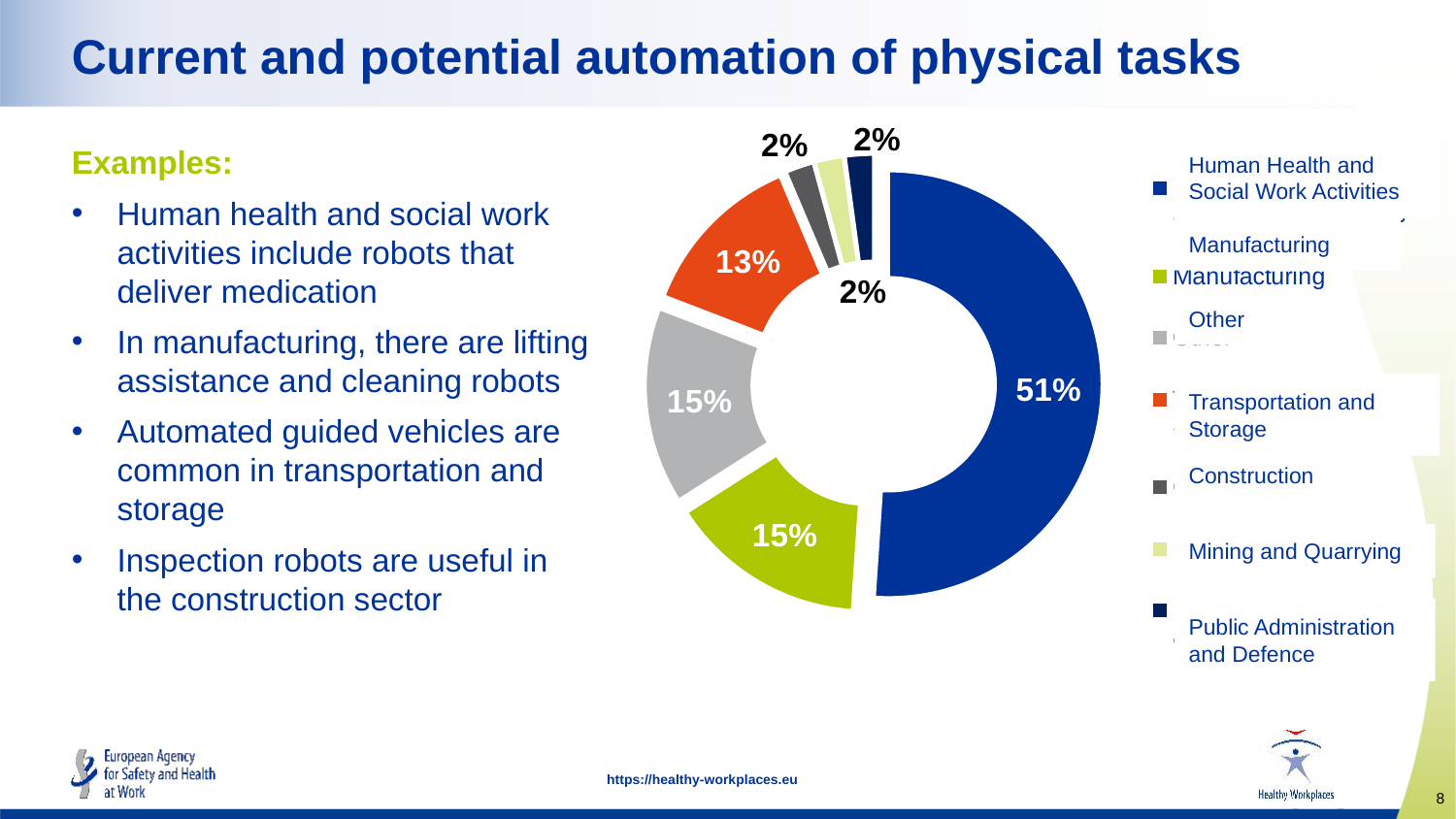

# Current and potential automation of physical tasks

### Chart

| Category |  |
|---|---|
| Human Health and
Social Work Activities  | 24.0 |
| Manufacturing | 7.0 |
| Other | 7.0 |
| Transportation and Storage | 6.0 |
| Construction  | 1.0 |
| Mining and Quarrying | 1.0 |
| Public Administration and Defence | 1.0 |
Human Health and Social Work Activities
Manufacturing
Other
Transportation and Storage
Construction
Mining and Quarrying
Public Administration and Defence
Examples:
Human health and social work activities include robots that deliver medication
In manufacturing, there are lifting assistance and cleaning robots
Automated guided vehicles are common in transportation and storage
Inspection robots are useful in the construction sector